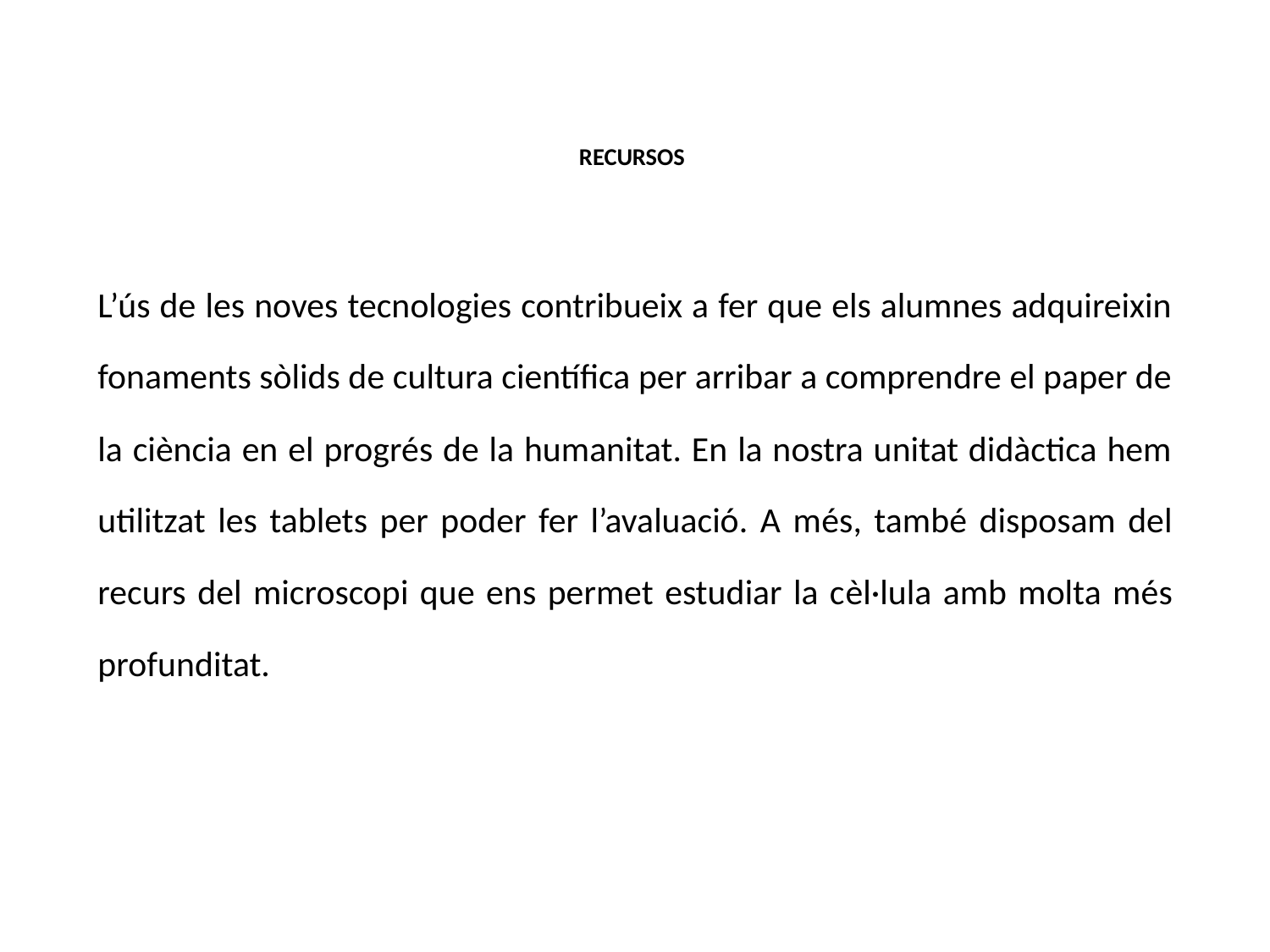

# RECURSOS
L’ús de les noves tecnologies contribueix a fer que els alumnes adquireixin fonaments sòlids de cultura científica per arribar a comprendre el paper de la ciència en el progrés de la humanitat. En la nostra unitat didàctica hem utilitzat les tablets per poder fer l’avaluació. A més, també disposam del recurs del microscopi que ens permet estudiar la cèl·lula amb molta més profunditat.